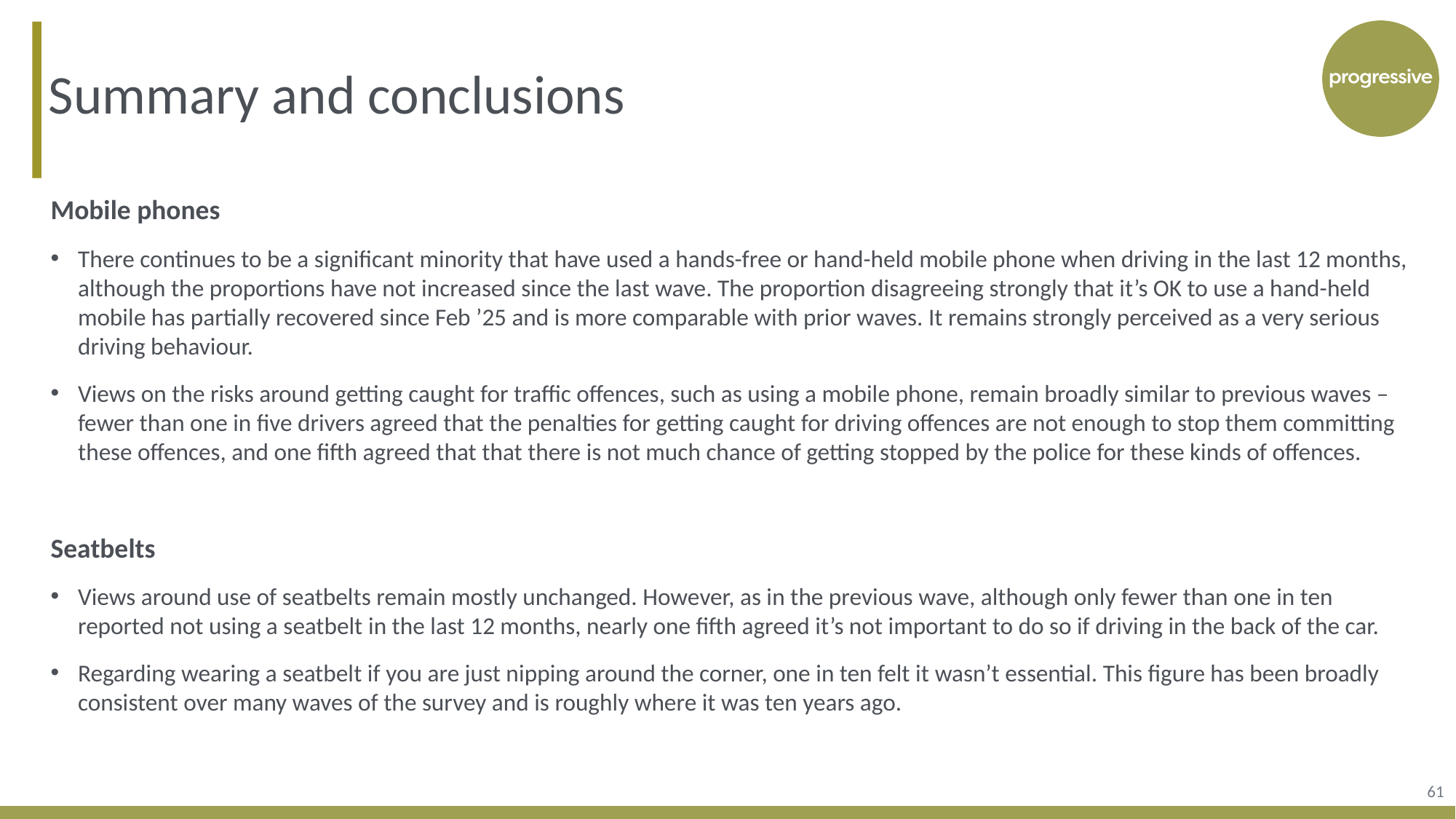

Summary and conclusions
Mobile phones
There continues to be a significant minority that have used a hands-free or hand-held mobile phone when driving in the last 12 months, although the proportions have not increased since the last wave. The proportion disagreeing strongly that it’s OK to use a hand-held mobile has partially recovered since Feb ’25 and is more comparable with prior waves. It remains strongly perceived as a very serious driving behaviour.
Views on the risks around getting caught for traffic offences, such as using a mobile phone, remain broadly similar to previous waves – fewer than one in five drivers agreed that the penalties for getting caught for driving offences are not enough to stop them committing these offences, and one fifth agreed that that there is not much chance of getting stopped by the police for these kinds of offences.

Seatbelts
Views around use of seatbelts remain mostly unchanged. However, as in the previous wave, although only fewer than one in ten reported not using a seatbelt in the last 12 months, nearly one fifth agreed it’s not important to do so if driving in the back of the car.
Regarding wearing a seatbelt if you are just nipping around the corner, one in ten felt it wasn’t essential. This figure has been broadly consistent over many waves of the survey and is roughly where it was ten years ago.

61